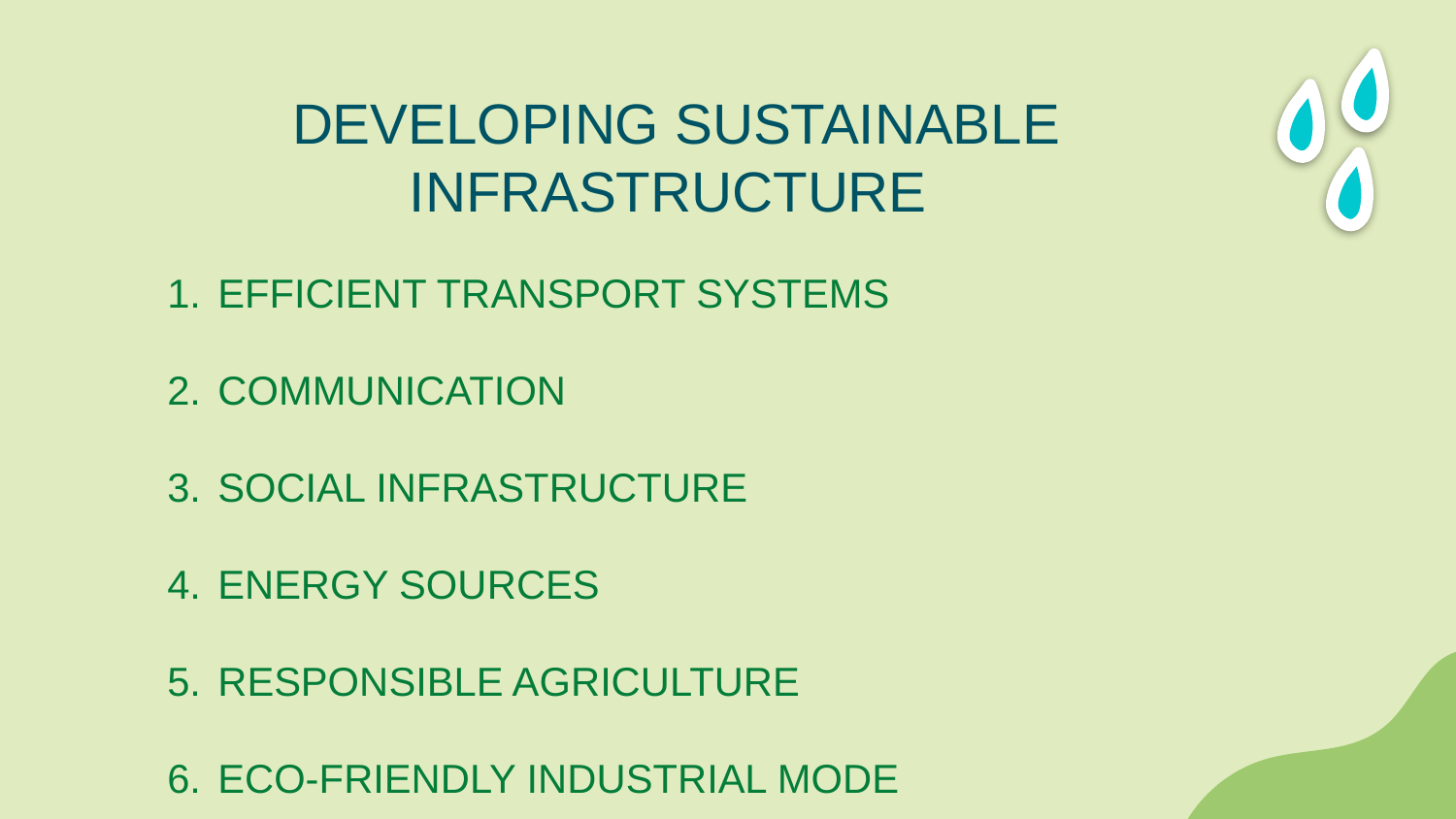

# DEVELOPING SUSTAINABLE INFRASTRUCTURE
EFFICIENT TRANSPORT SYSTEMS
COMMUNICATION
SOCIAL INFRASTRUCTURE
ENERGY SOURCES
RESPONSIBLE AGRICULTURE
ECO-FRIENDLY INDUSTRIAL MODE